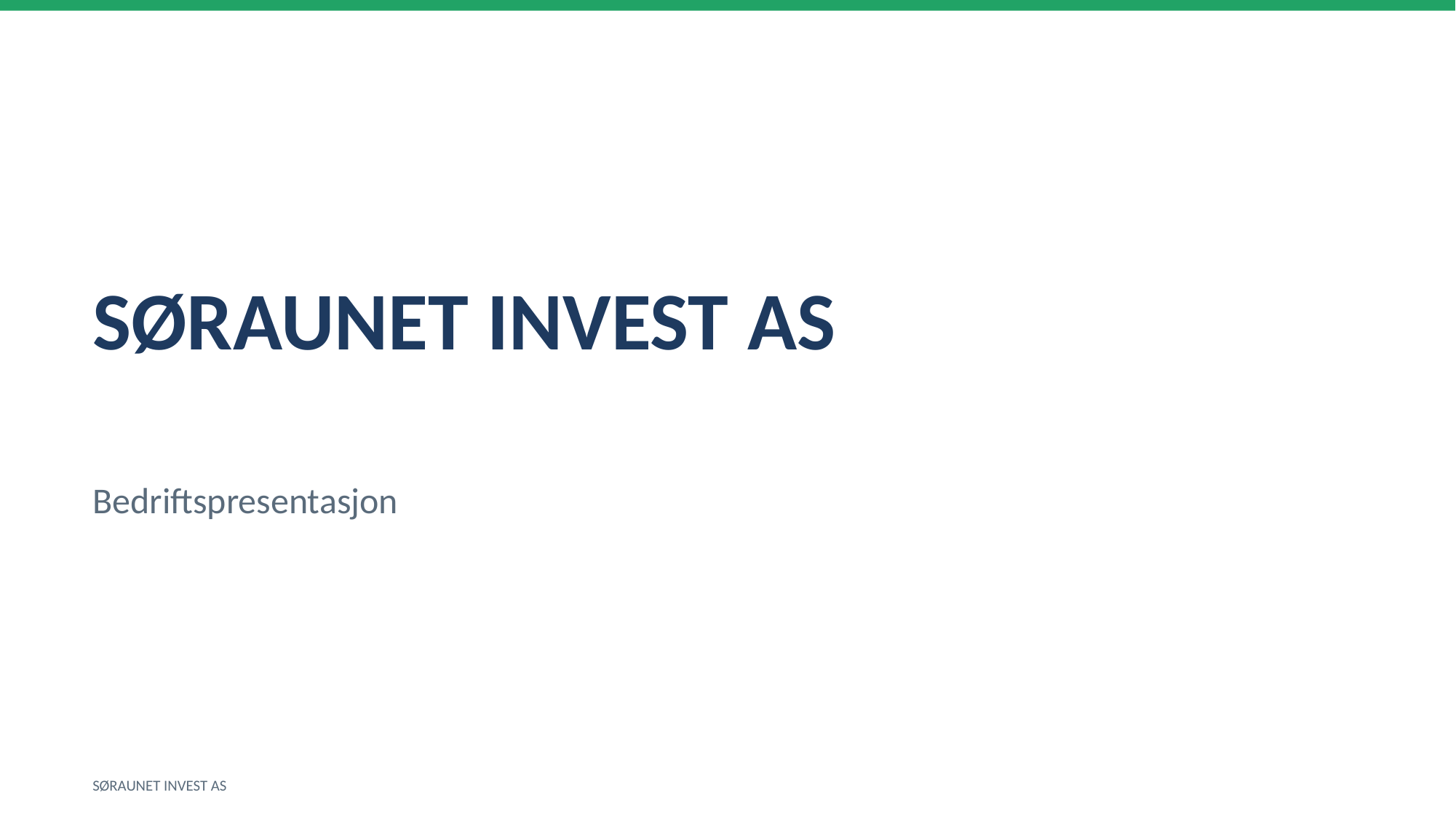

SØRAUNET INVEST AS
Bedriftspresentasjon
SØRAUNET INVEST AS